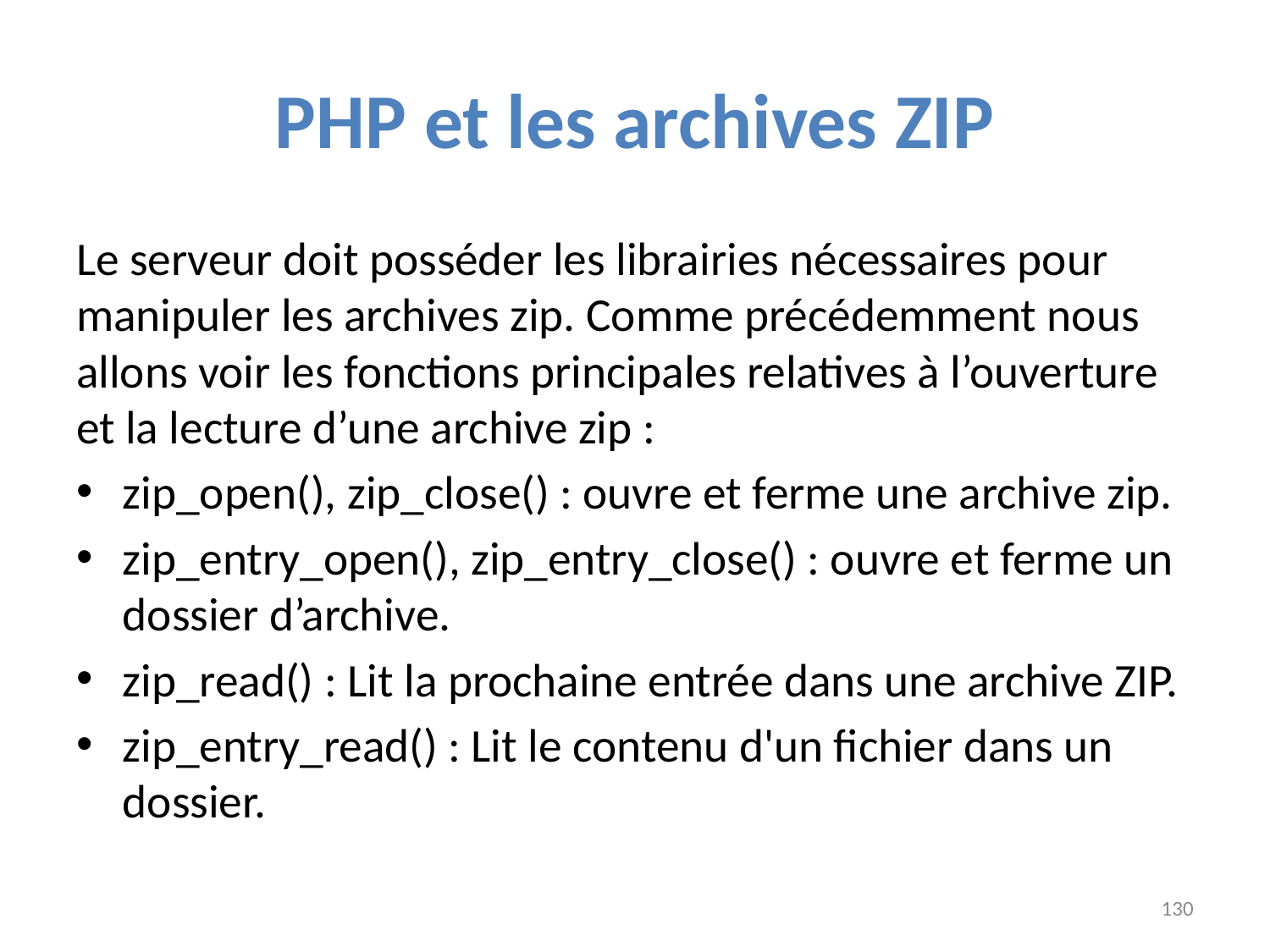

# PHP et les archives ZIP
Le serveur doit posséder les librairies nécessaires pour manipuler les archives zip. Comme précédemment nous allons voir les fonctions principales relatives à l’ouverture et la lecture d’une archive zip :
zip_open(), zip_close() : ouvre et ferme une archive zip.
zip_entry_open(), zip_entry_close() : ouvre et ferme un dossier d’archive.
zip_read() : Lit la prochaine entrée dans une archive ZIP.
zip_entry_read() : Lit le contenu d'un fichier dans un dossier.

130